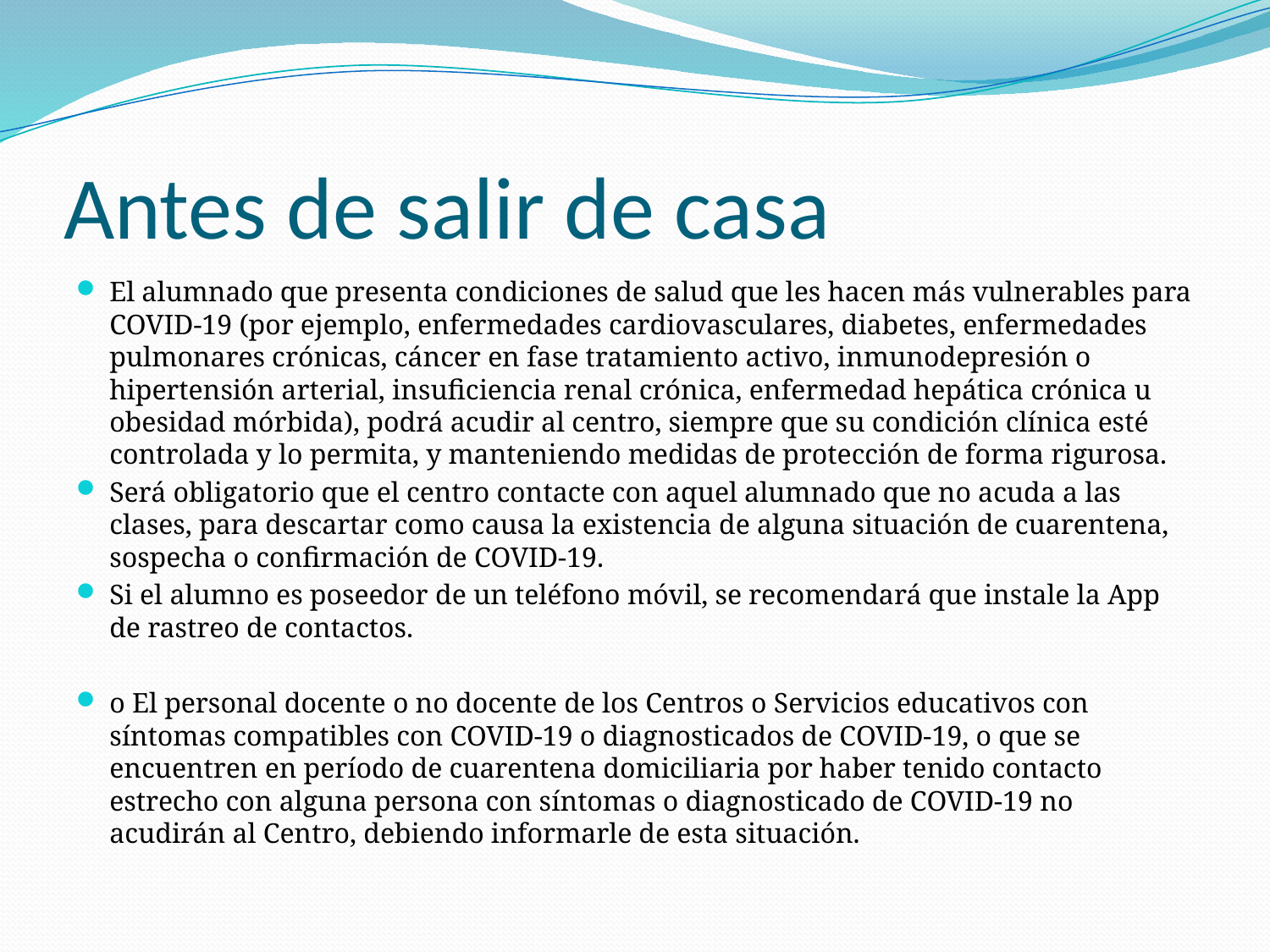

# Antes de salir de casa
El alumnado que presenta condiciones de salud que les hacen más vulnerables para COVID-19 (por ejemplo, enfermedades cardiovasculares, diabetes, enfermedades pulmonares crónicas, cáncer en fase tratamiento activo, inmunodepresión o hipertensión arterial, insuficiencia renal crónica, enfermedad hepática crónica u obesidad mórbida), podrá acudir al centro, siempre que su condición clínica esté controlada y lo permita, y manteniendo medidas de protección de forma rigurosa.
Será obligatorio que el centro contacte con aquel alumnado que no acuda a las clases, para descartar como causa la existencia de alguna situación de cuarentena, sospecha o confirmación de COVID-19.
Si el alumno es poseedor de un teléfono móvil, se recomendará que instale la App de rastreo de contactos.

o El personal docente o no docente de los Centros o Servicios educativos con síntomas compatibles con COVID-19 o diagnosticados de COVID-19, o que se encuentren en período de cuarentena domiciliaria por haber tenido contacto estrecho con alguna persona con síntomas o diagnosticado de COVID-19 no acudirán al Centro, debiendo informarle de esta situación.